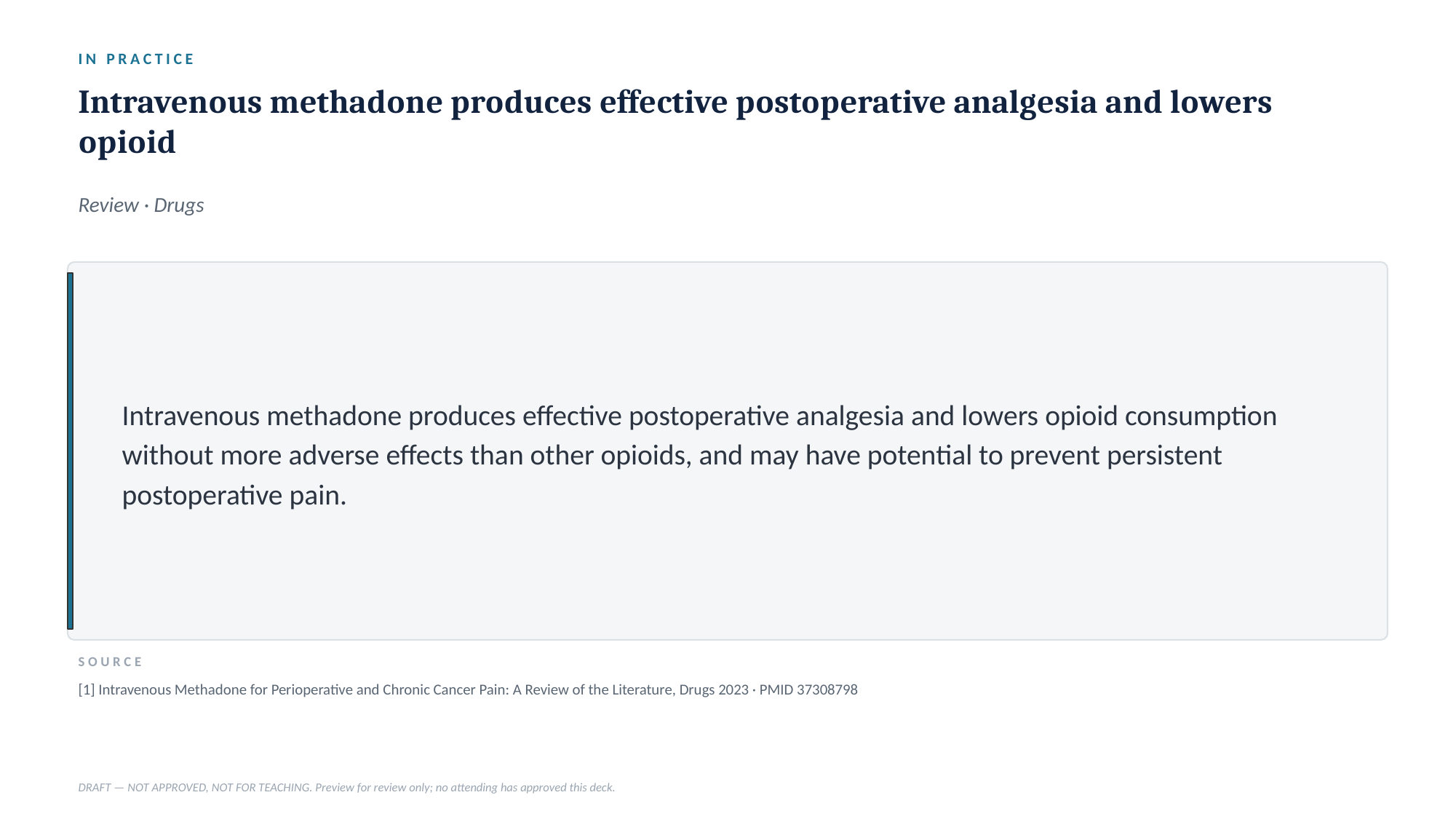

IN PRACTICE
Intravenous methadone produces effective postoperative analgesia and lowers opioid
Review · Drugs

Intravenous methadone produces effective postoperative analgesia and lowers opioid consumption without more adverse effects than other opioids, and may have potential to prevent persistent postoperative pain.
SOURCE
[1] Intravenous Methadone for Perioperative and Chronic Cancer Pain: A Review of the Literature, Drugs 2023 · PMID 37308798
DRAFT — NOT APPROVED, NOT FOR TEACHING. Preview for review only; no attending has approved this deck.